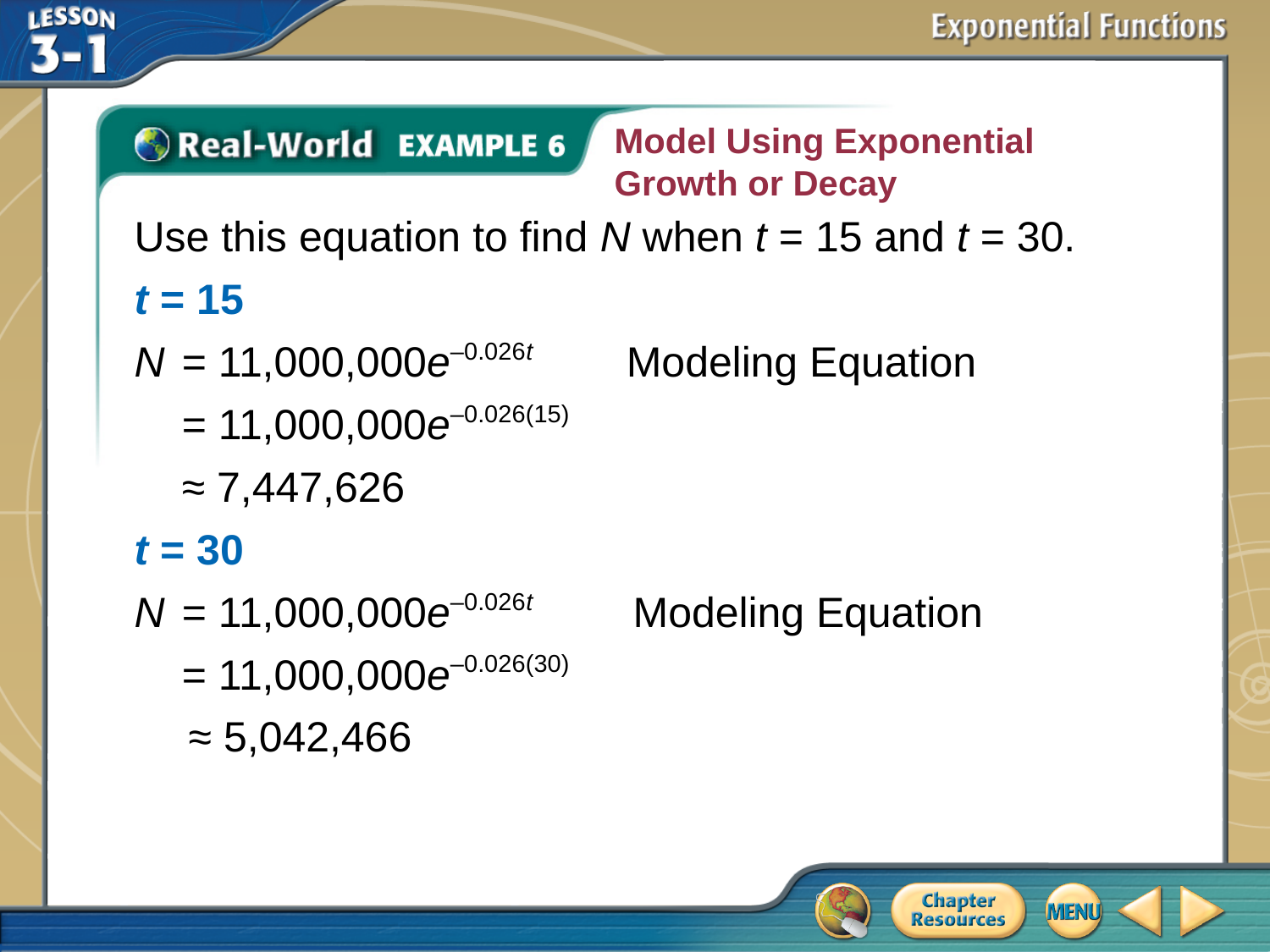

Model Using Exponential Growth or Decay
Use this equation to find N when t = 15 and t = 30.
t = 15
N	= 11,000,000e–0.026t	Modeling Equation
	= 11,000,000e–0.026(15)
	≈ 7,447,626
t = 30
N	= 11,000,000e–0.026t	 Modeling Equation
	= 11,000,000e–0.026(30)
	 ≈ 5,042,466
# Example 6